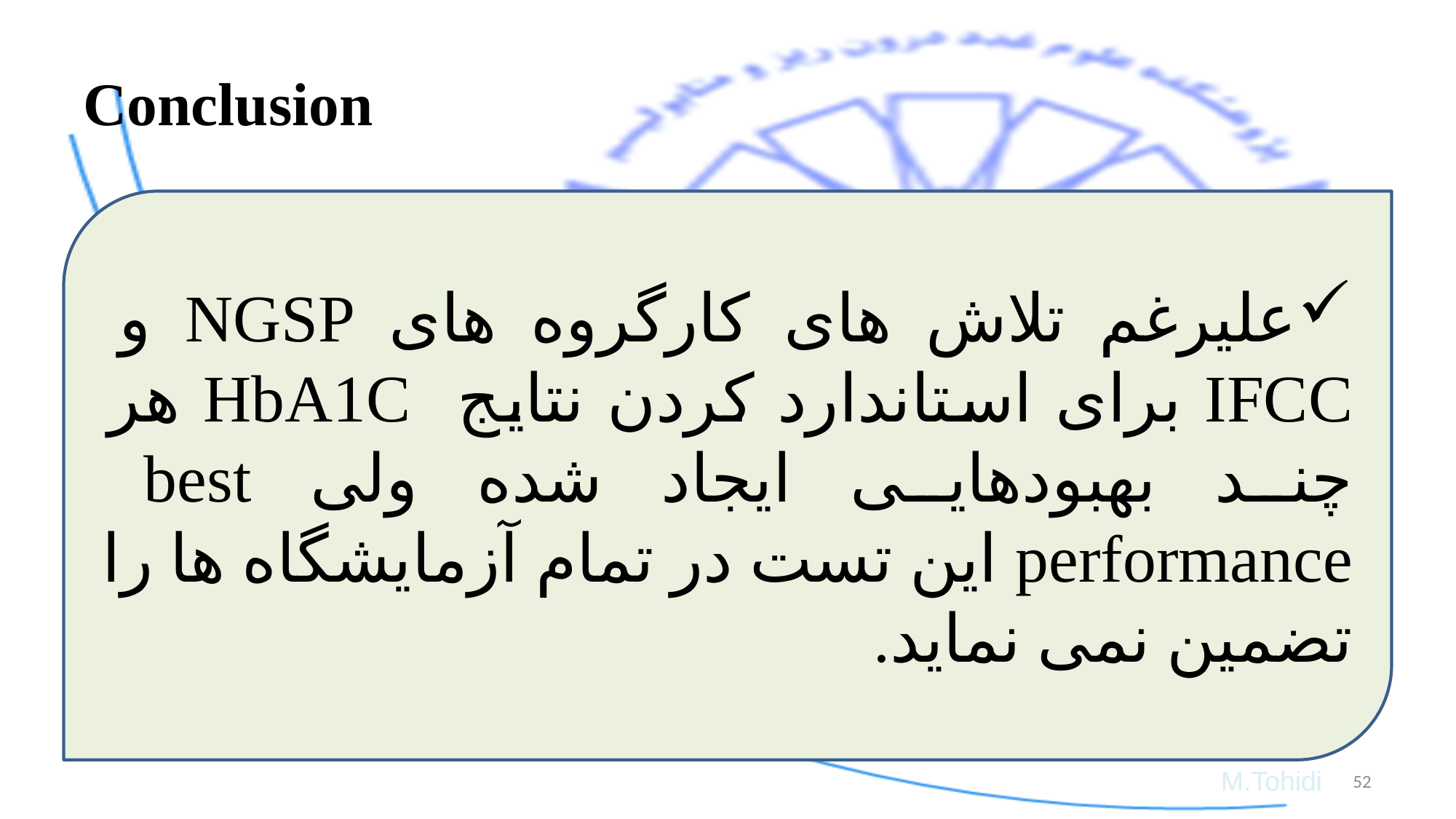

# Conclusion

علیرغم تلاش های کارگروه های NGSP و IFCC برای استاندارد کردن نتایج  HbA1C هر چند بهبودهایی ایجاد شده ولی best performance این تست در تمام آزمایشگاه ها را تضمین نمی نماید.

     M.Tohidi
52